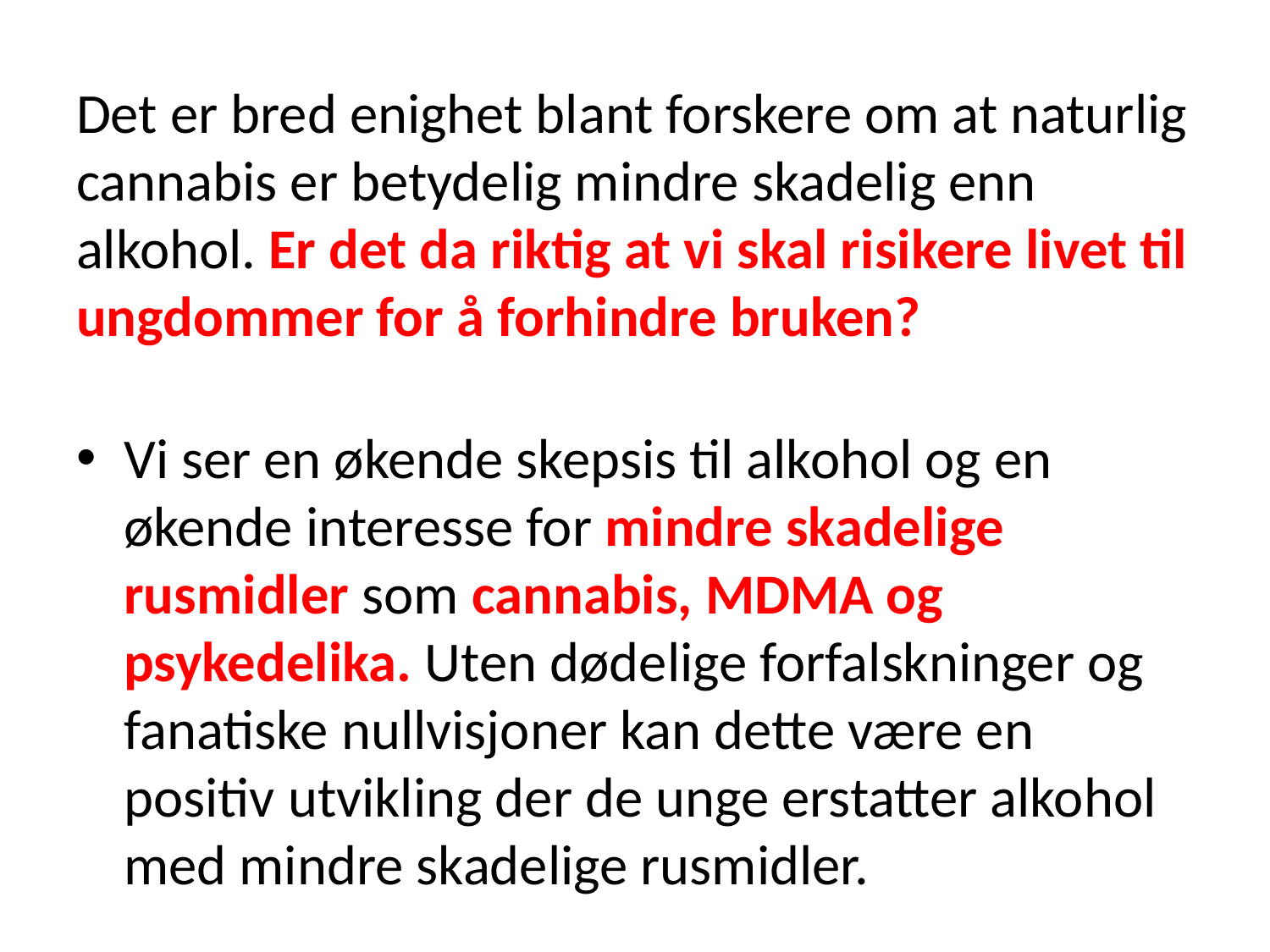

# Det er bred enighet blant forskere om at naturlig cannabis er betydelig mindre skadelig enn alkohol. Er det da riktig at vi skal risikere livet til ungdommer for å forhindre bruken?
Vi ser en økende skepsis til alkohol og en økende interesse for mindre skadelige rusmidler som cannabis, MDMA og psykedelika. Uten dødelige forfalskninger og fanatiske nullvisjoner kan dette være en positiv utvikling der de unge erstatter alkohol med mindre skadelige rusmidler.